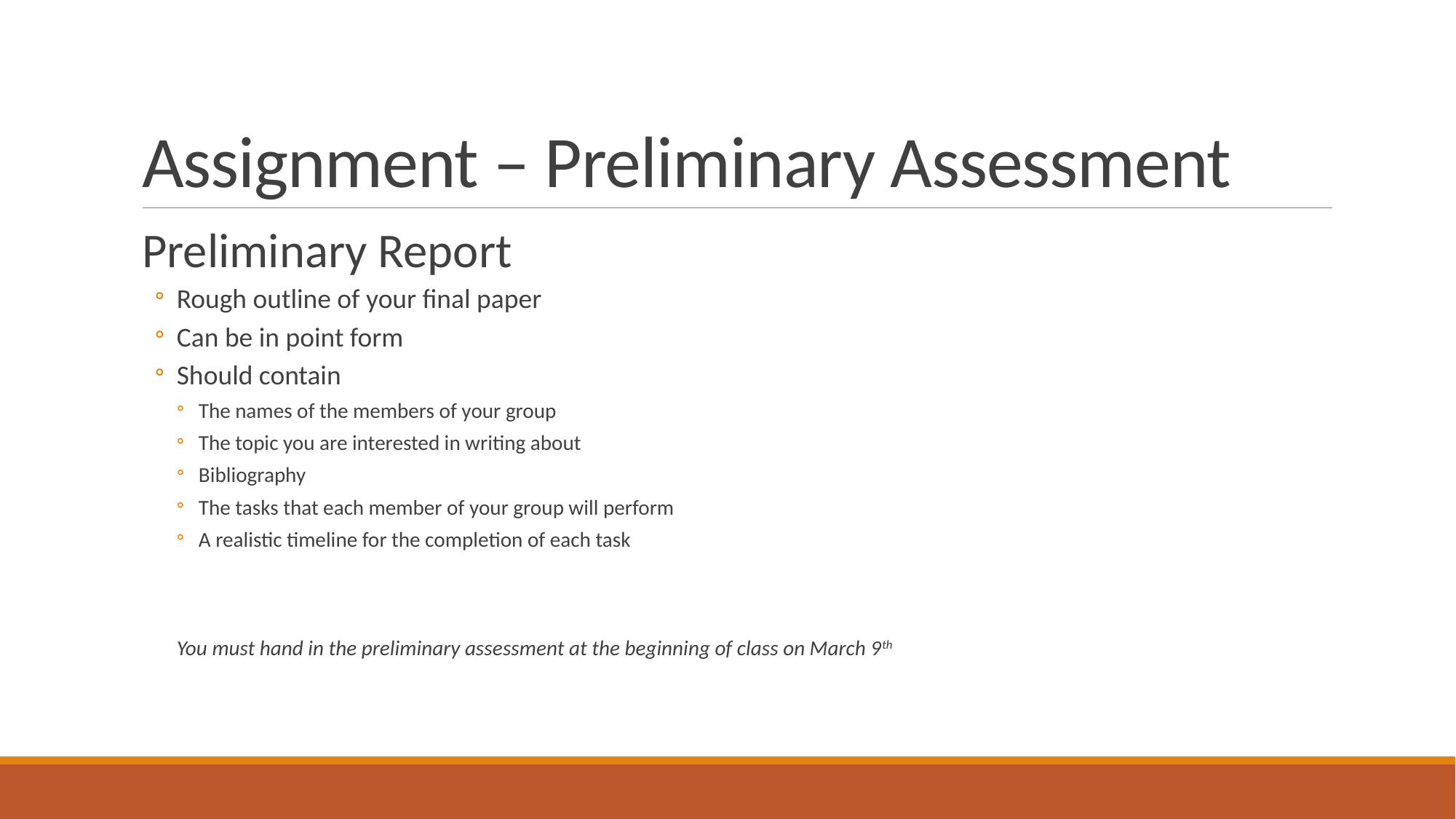

# Assignment – Preliminary Assessment
Preliminary Report
Rough outline of your final paper
Can be in point form
Should contain
The names of the members of your group
The topic you are interested in writing about
Bibliography
The tasks that each member of your group will perform
A realistic timeline for the completion of each task

You must hand in the preliminary assessment at the beginning of class on March 9th